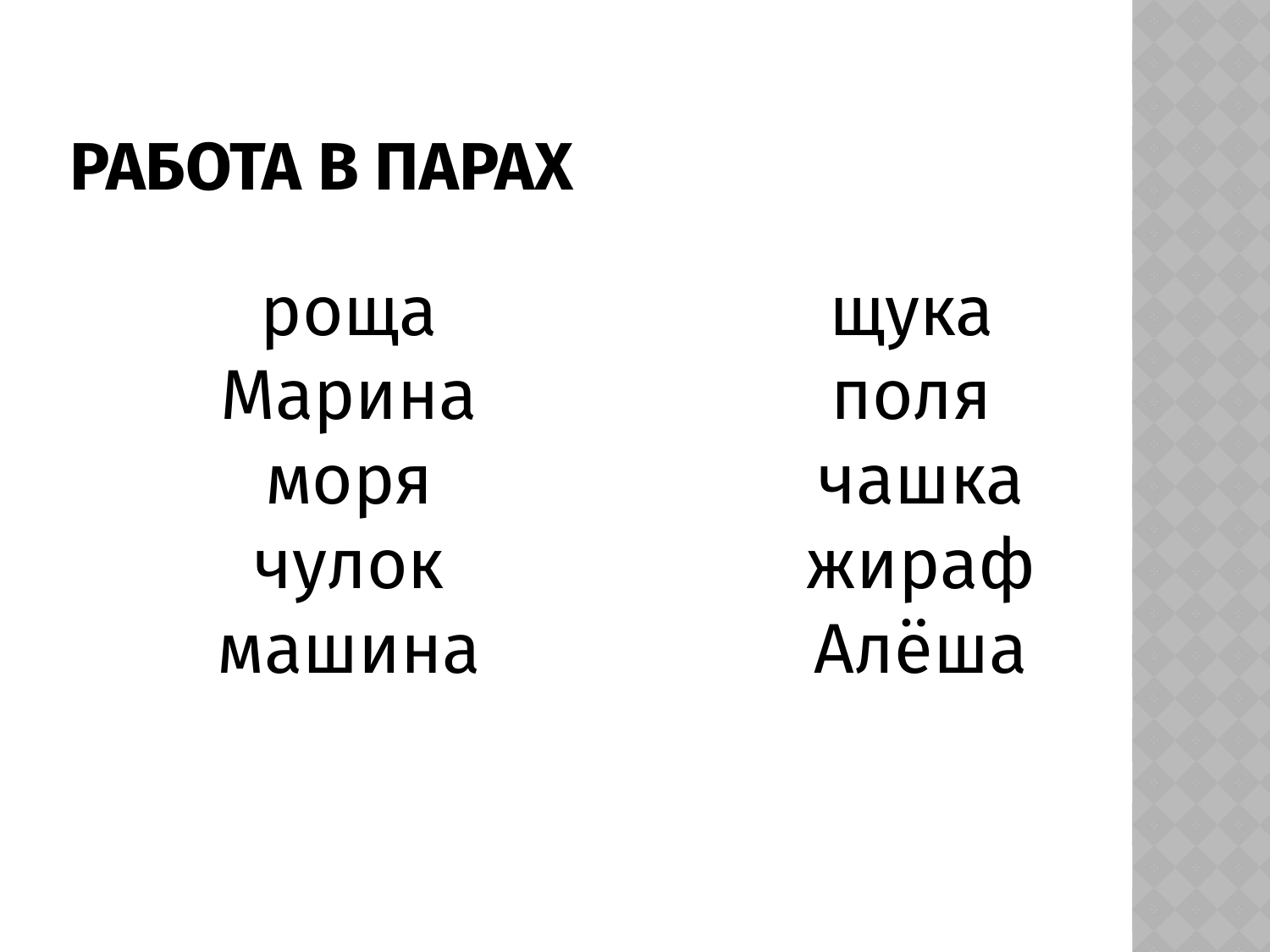

# Работа в парах
| роща Марина моря чулок машина | щука поля чашка жираф Алёша |
| --- | --- |